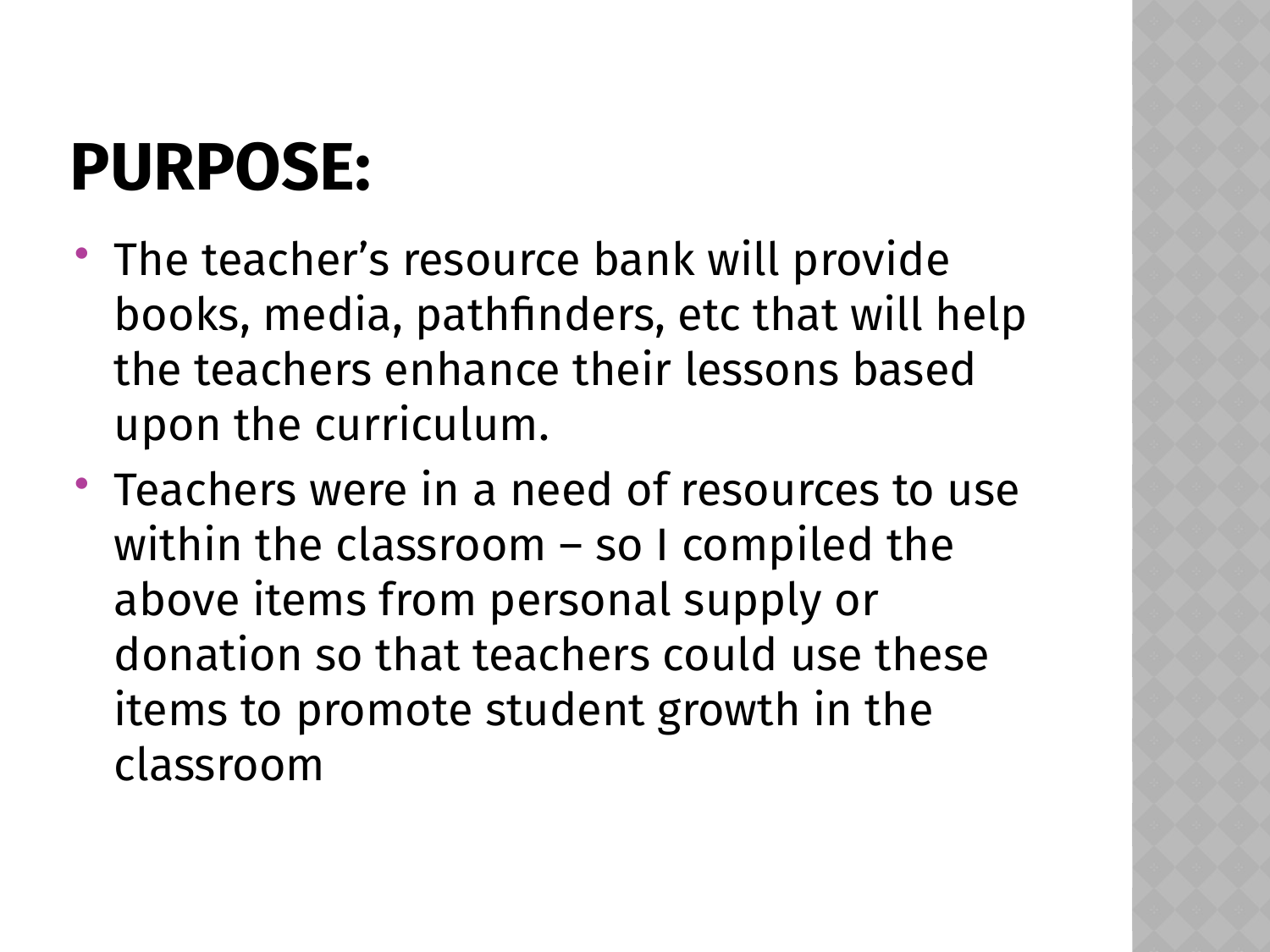

# Purpose:
The teacher’s resource bank will provide books, media, pathfinders, etc that will help the teachers enhance their lessons based upon the curriculum.
Teachers were in a need of resources to use within the classroom – so I compiled the above items from personal supply or donation so that teachers could use these items to promote student growth in the classroom